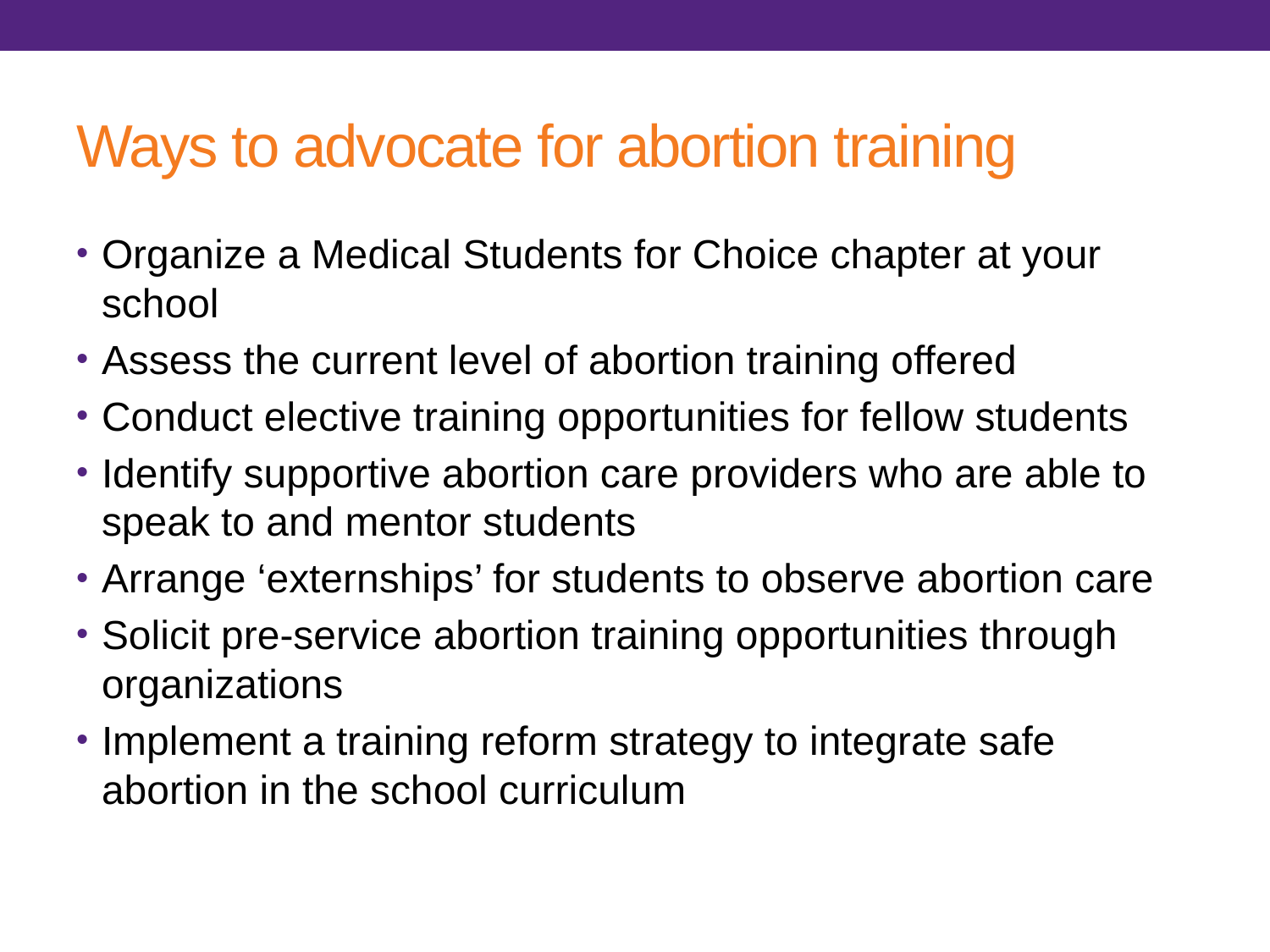

# Ways to advocate for abortion training
Organize a Medical Students for Choice chapter at your school
Assess the current level of abortion training offered
Conduct elective training opportunities for fellow students
Identify supportive abortion care providers who are able to speak to and mentor students
Arrange ‘externships’ for students to observe abortion care
Solicit pre-service abortion training opportunities through organizations
Implement a training reform strategy to integrate safe abortion in the school curriculum